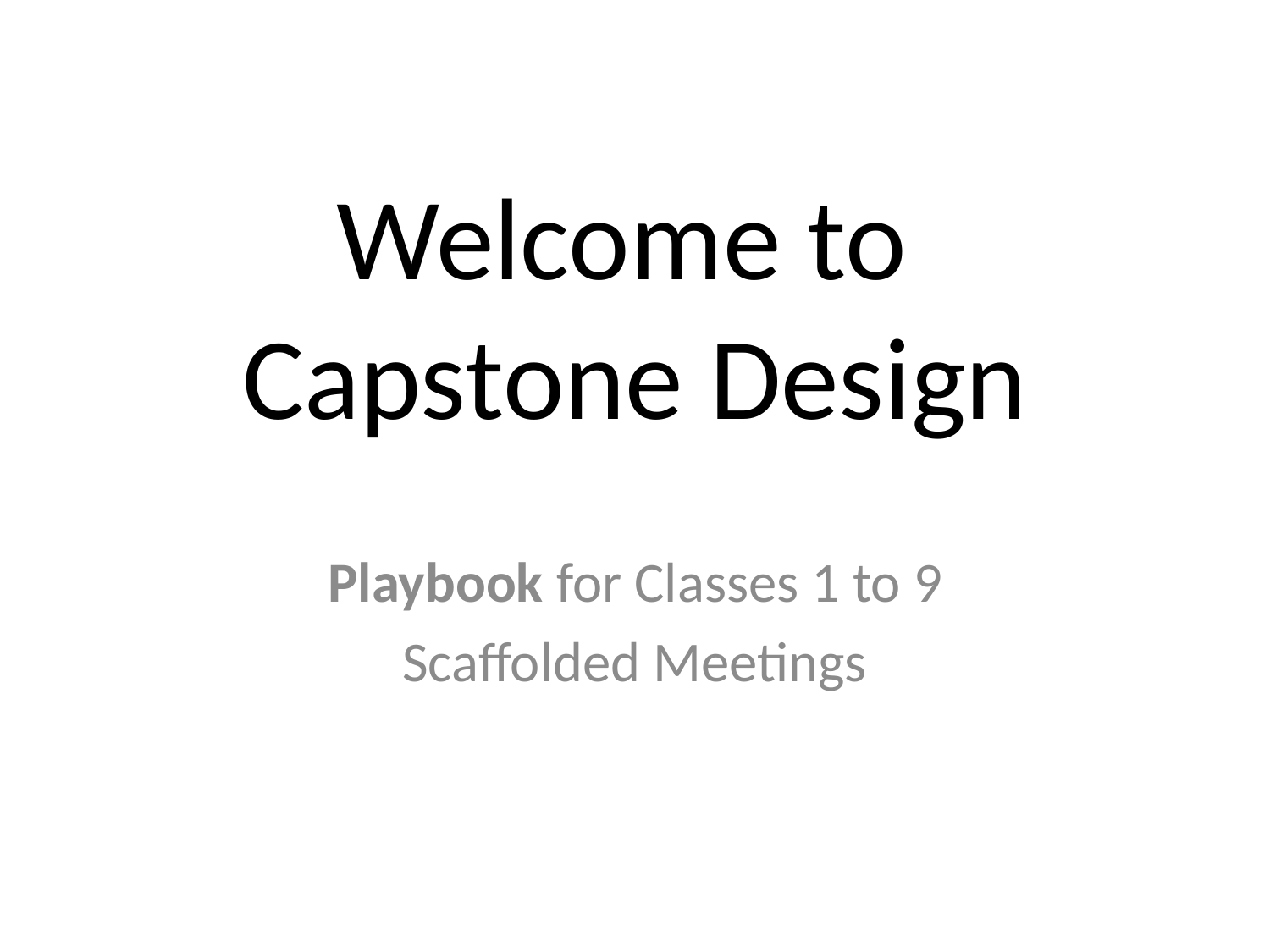

# Welcome to Capstone Design
Playbook for Classes 1 to 9
Scaffolded Meetings